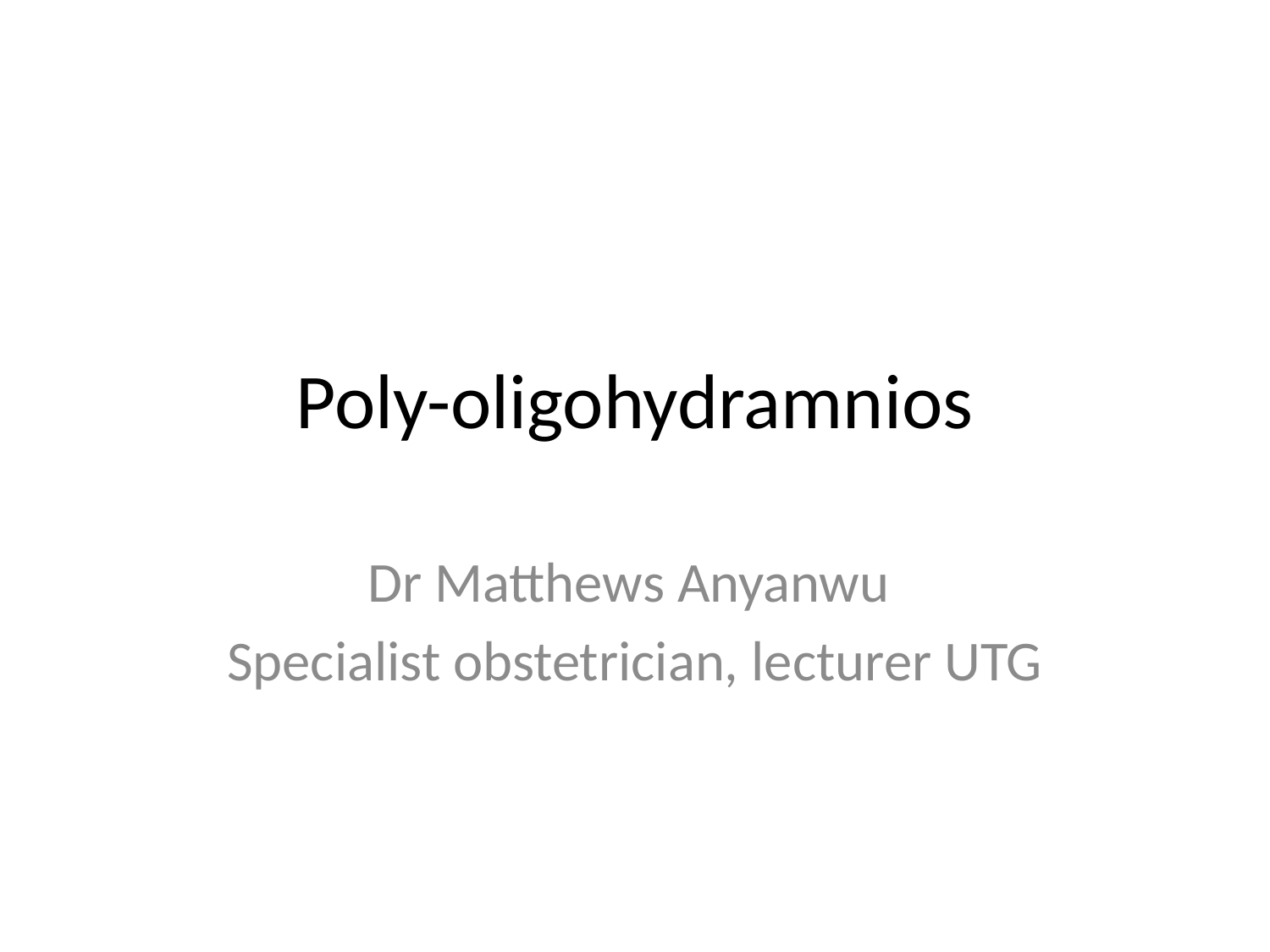

# Poly-oligohydramnios
Dr Matthews Anyanwu
Specialist obstetrician, lecturer UTG